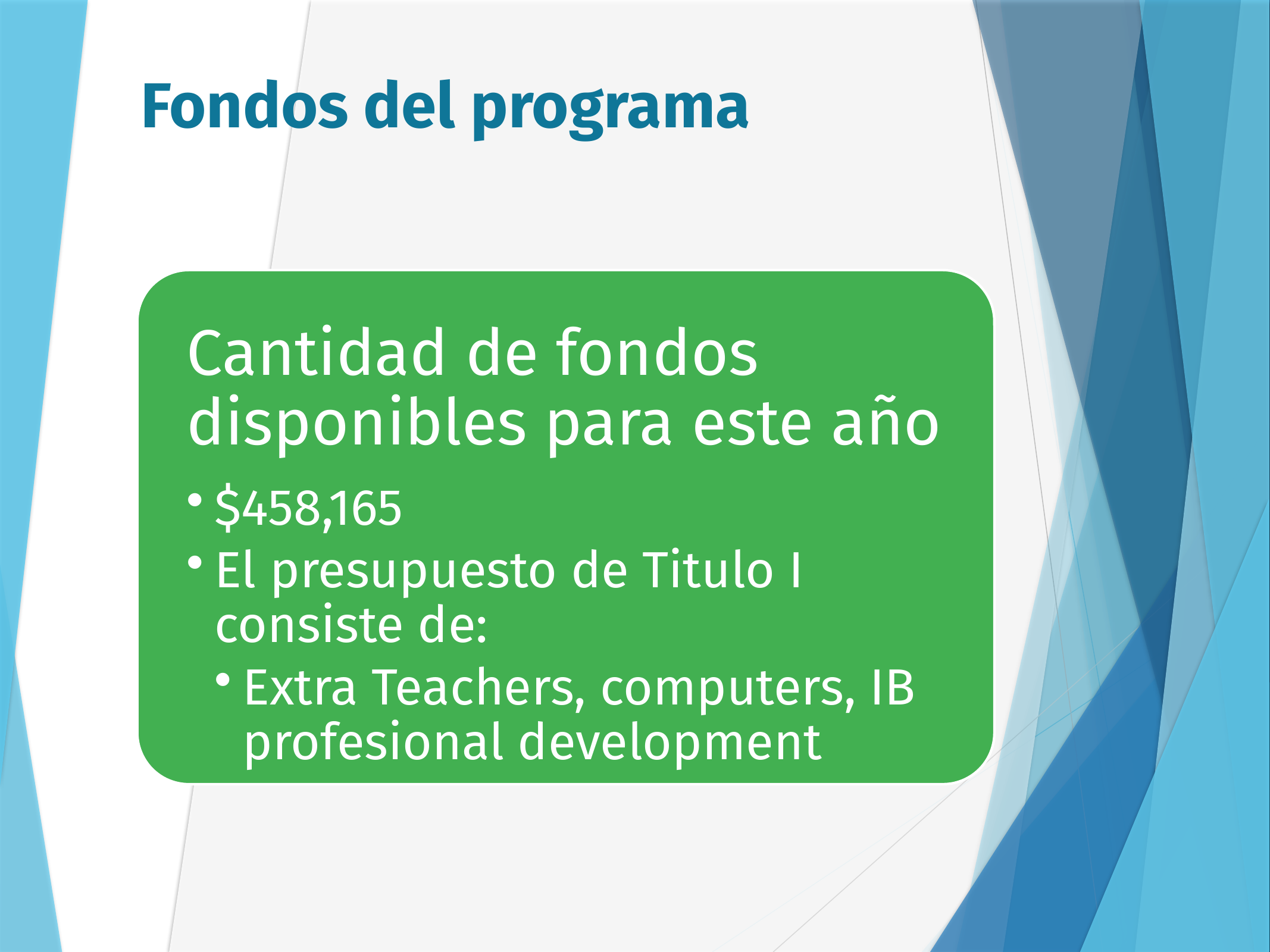

# Fondos del programa
Cantidad de fondos disponibles para este año
$458,165
El presupuesto de Titulo I consiste de:
Extra Teachers, computers, IB profesional development